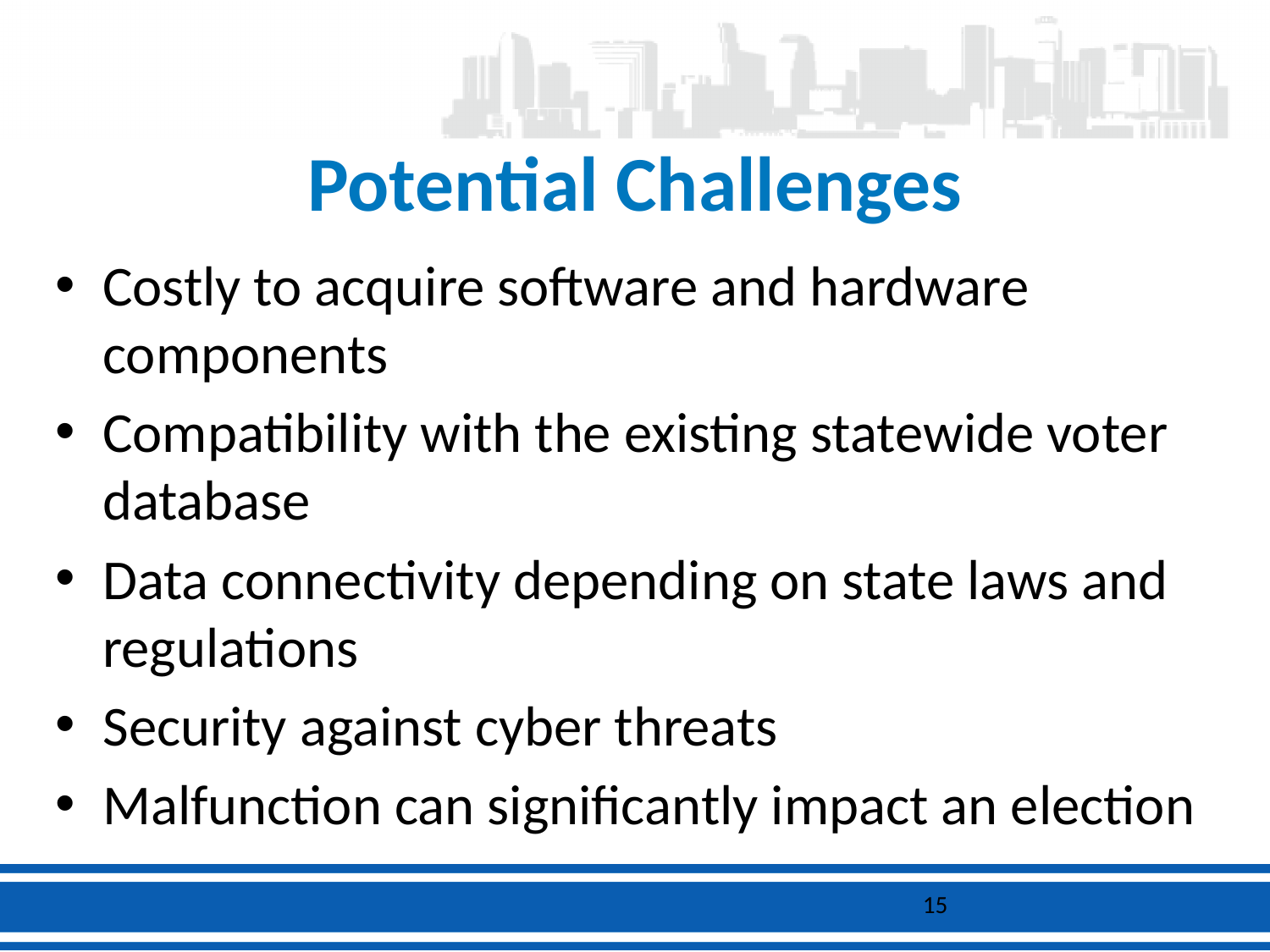

# Potential Challenges
Costly to acquire software and hardware components
Compatibility with the existing statewide voter database
Data connectivity depending on state laws and regulations
Security against cyber threats
Malfunction can significantly impact an election

15